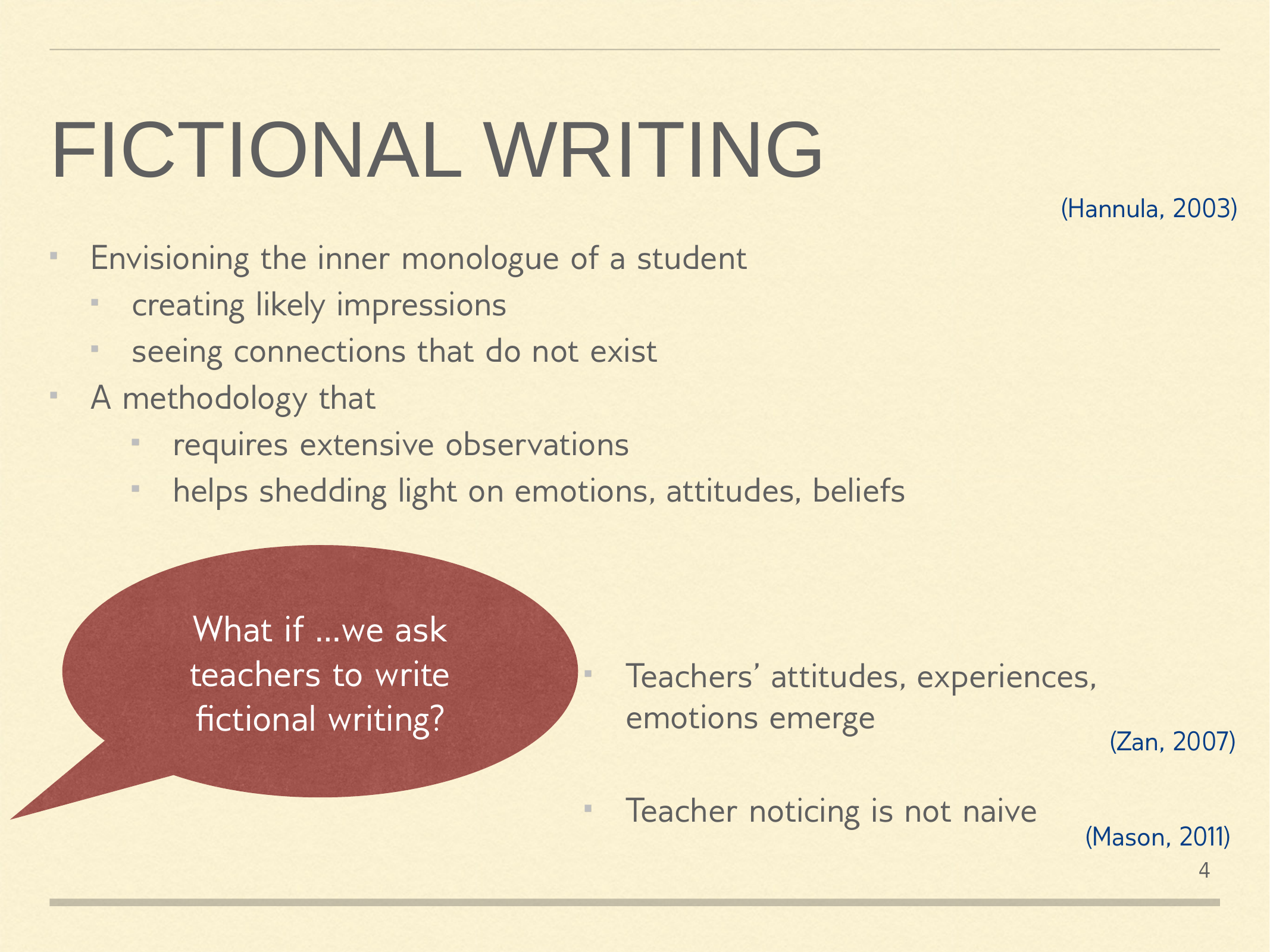

# FICTIONAL WRITING
(Hannula, 2003)
Envisioning the inner monologue of a student
creating likely impressions
seeing connections that do not exist
A methodology that
requires extensive observations
helps shedding light on emotions, attitudes, beliefs
What if …we ask teachers to write fictional writing?
Teachers’ attitudes, experiences, emotions emerge

Teacher noticing is not naive
(Zan, 2007)
(Mason, 2011)
4